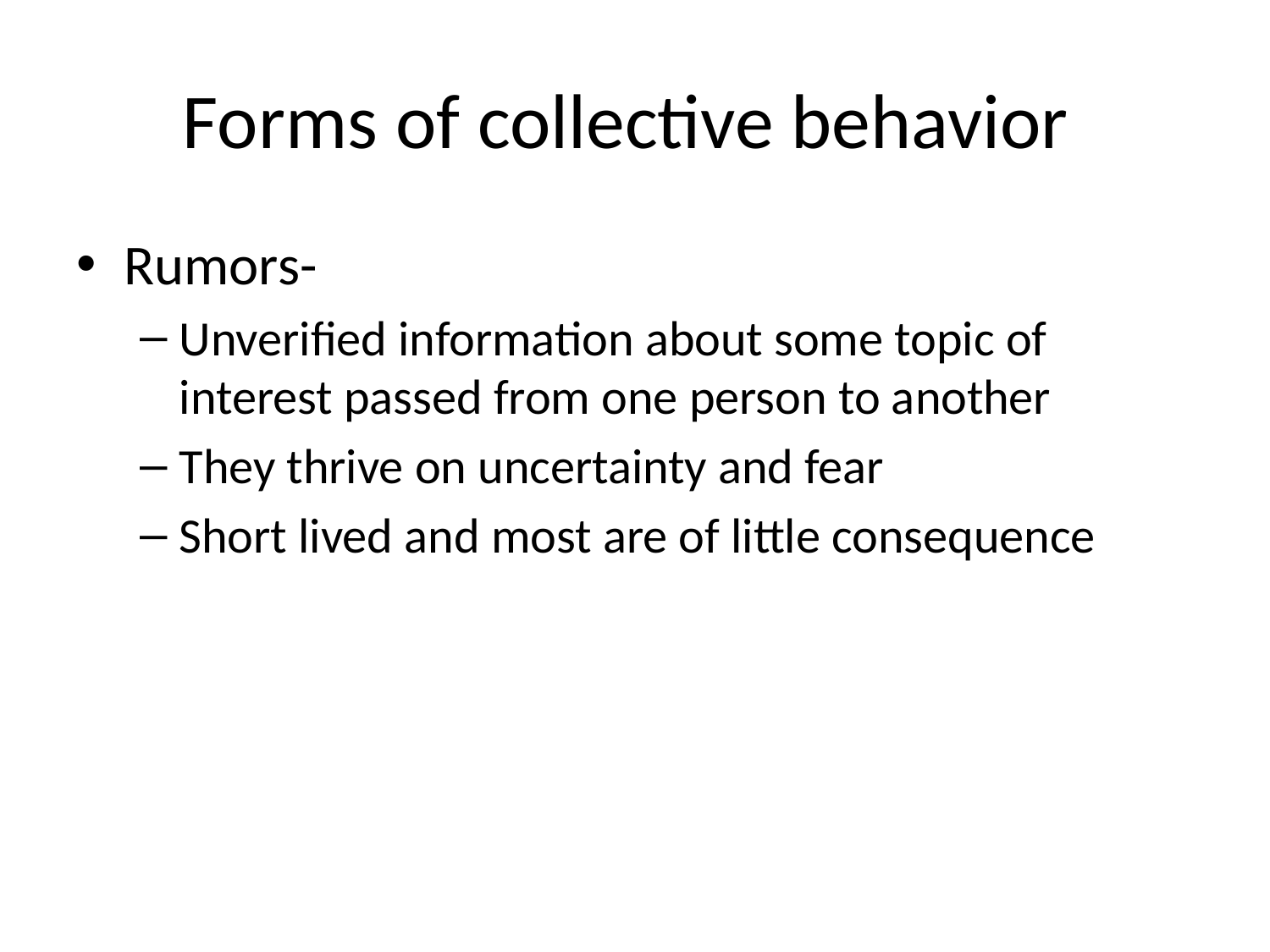

# Forms of collective behavior
Rumors-
Unverified information about some topic of interest passed from one person to another
They thrive on uncertainty and fear
Short lived and most are of little consequence